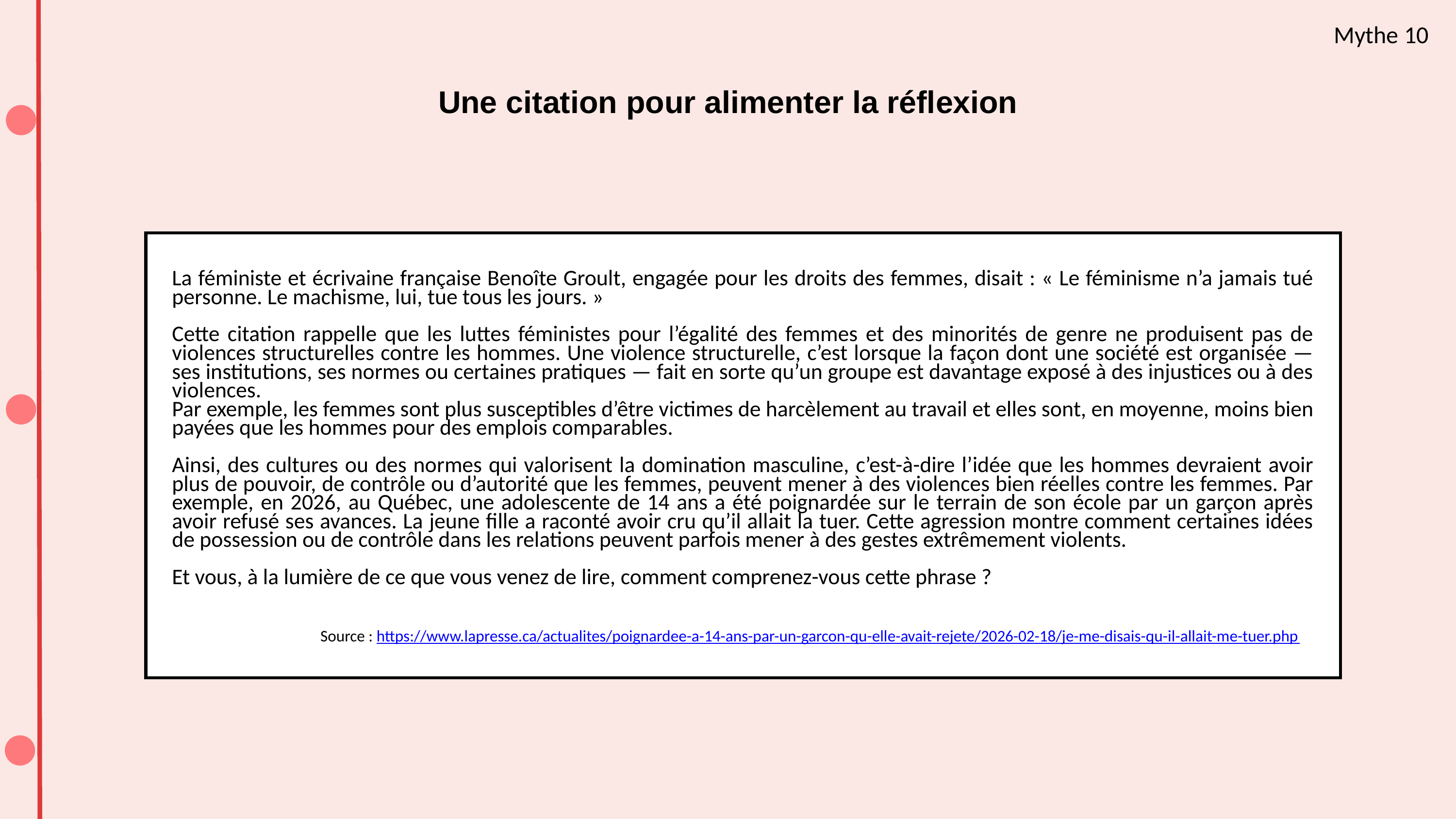

Mythe 10
Une citation pour alimenter la réflexion

La féministe et écrivaine française Benoîte Groult, engagée pour les droits des femmes, disait : « Le féminisme n’a jamais tué personne. Le machisme, lui, tue tous les jours. »

Cette citation rappelle que les luttes féministes pour l’égalité des femmes et des minorités de genre ne produisent pas de violences structurelles contre les hommes. Une violence structurelle, c’est lorsque la façon dont une société est organisée — ses institutions, ses normes ou certaines pratiques — fait en sorte qu’un groupe est davantage exposé à des injustices ou à des violences.
Par exemple, les femmes sont plus susceptibles d’être victimes de harcèlement au travail et elles sont, en moyenne, moins bien payées que les hommes pour des emplois comparables.

Ainsi, des cultures ou des normes qui valorisent la domination masculine, c’est-à-dire l’idée que les hommes devraient avoir plus de pouvoir, de contrôle ou d’autorité que les femmes, peuvent mener à des violences bien réelles contre les femmes. Par exemple, en 2026, au Québec, une adolescente de 14 ans a été poignardée sur le terrain de son école par un garçon après avoir refusé ses avances. La jeune fille a raconté avoir cru qu’il allait la tuer. Cette agression montre comment certaines idées de possession ou de contrôle dans les relations peuvent parfois mener à des gestes extrêmement violents.

Et vous, à la lumière de ce que vous venez de lire, comment comprenez-vous cette phrase ?

Source : https://www.lapresse.ca/actualites/poignardee-a-14-ans-par-un-garcon-qu-elle-avait-rejete/2026-02-18/je-me-disais-qu-il-allait-me-tuer.php